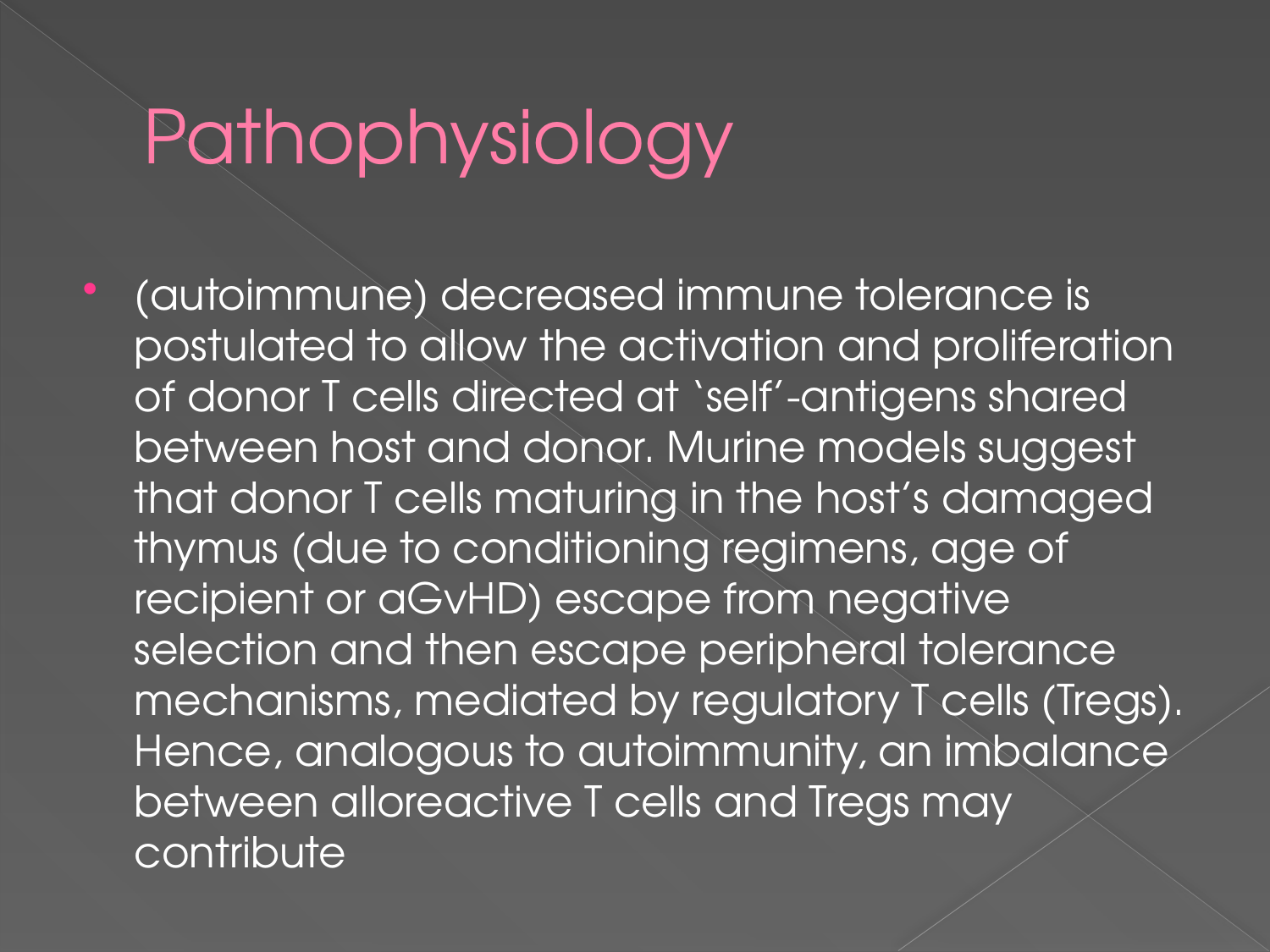

# Pathophysiology
(autoimmune) decreased immune tolerance is postulated to allow the activation and proliferation of donor T cells directed at ‘self’‐antigens shared between host and donor. Murine models suggest that donor T cells maturing in the host’s damaged thymus (due to conditioning regimens, age of recipient or aGvHD) escape from negative selection and then escape peripheral tolerance mechanisms, mediated by regulatory T cells (Tregs). Hence, analogous to autoimmunity, an imbalance between alloreactive T cells and Tregs may contribute